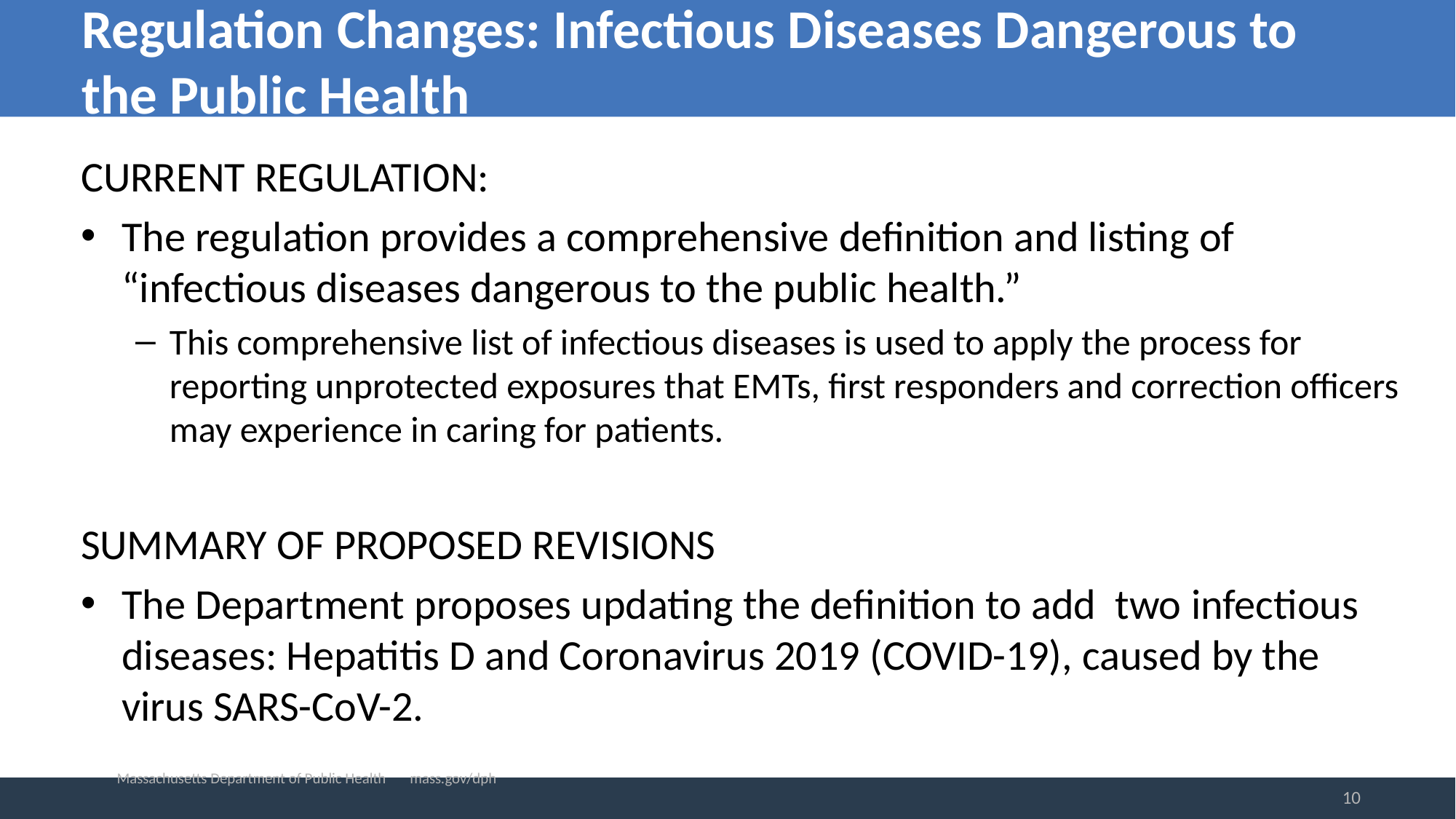

# Regulation Changes: Infectious Diseases Dangerous to the Public Health
CURRENT REGULATION:
The regulation provides a comprehensive definition and listing of “infectious diseases dangerous to the public health.”
This comprehensive list of infectious diseases is used to apply the process for reporting unprotected exposures that EMTs, first responders and correction officers may experience in caring for patients.

SUMMARY OF PROPOSED REVISIONS
The Department proposes updating the definition to add  two infectious diseases: Hepatitis D and Coronavirus 2019 (COVID-19), caused by the virus SARS-CoV-2.
Massachusetts Department of Public Health       mass.gov/dph
10